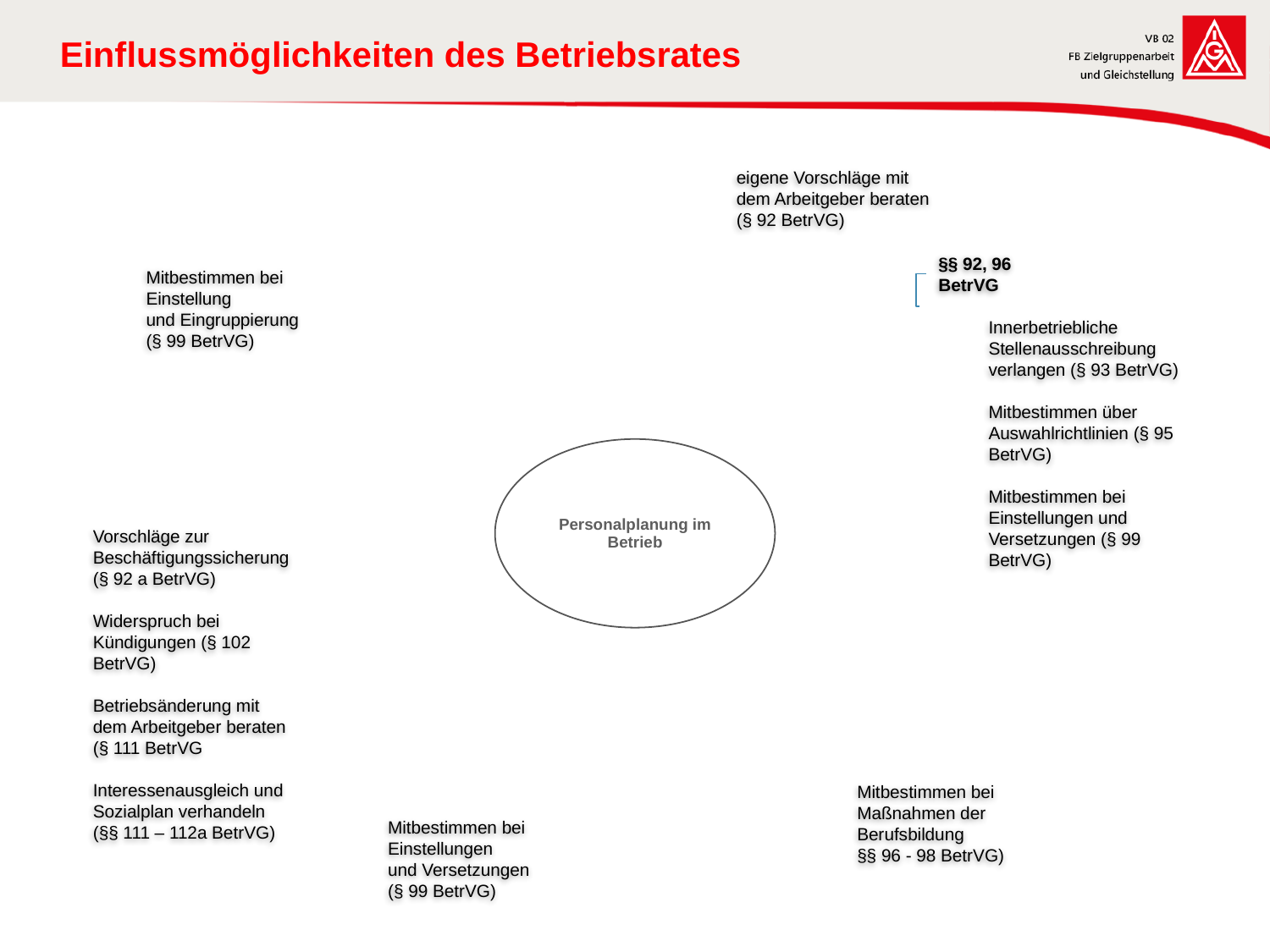

# Einflussmöglichkeiten des Betriebsrates
Personalplanung im Betrieb
eigene Vorschläge mit dem Arbeitgeber beraten (§ 92 BetrVG)
§§ 92, 96
BetrVG

Mitbestimmen bei Einstellung
und Eingruppierung
(§ 99 BetrVG)
Innerbetriebliche Stellenausschreibung verlangen (§ 93 BetrVG)
Mitbestimmen über Auswahlrichtlinien (§ 95 BetrVG)
Mitbestimmen bei Einstellungen und Versetzungen (§ 99 BetrVG)
Vorschläge zur Beschäftigungssicherung (§ 92 a BetrVG)
Widerspruch bei Kündigungen (§ 102 BetrVG)
Betriebsänderung mit
dem Arbeitgeber beraten (§ 111 BetrVG
Interessenausgleich und Sozialplan verhandeln
(§§ 111 – 112a BetrVG)
Mitbestimmen bei
Maßnahmen der
Berufsbildung
§§ 96 - 98 BetrVG)
Mitbestimmen bei Einstellungen
und Versetzungen
(§ 99 BetrVG)